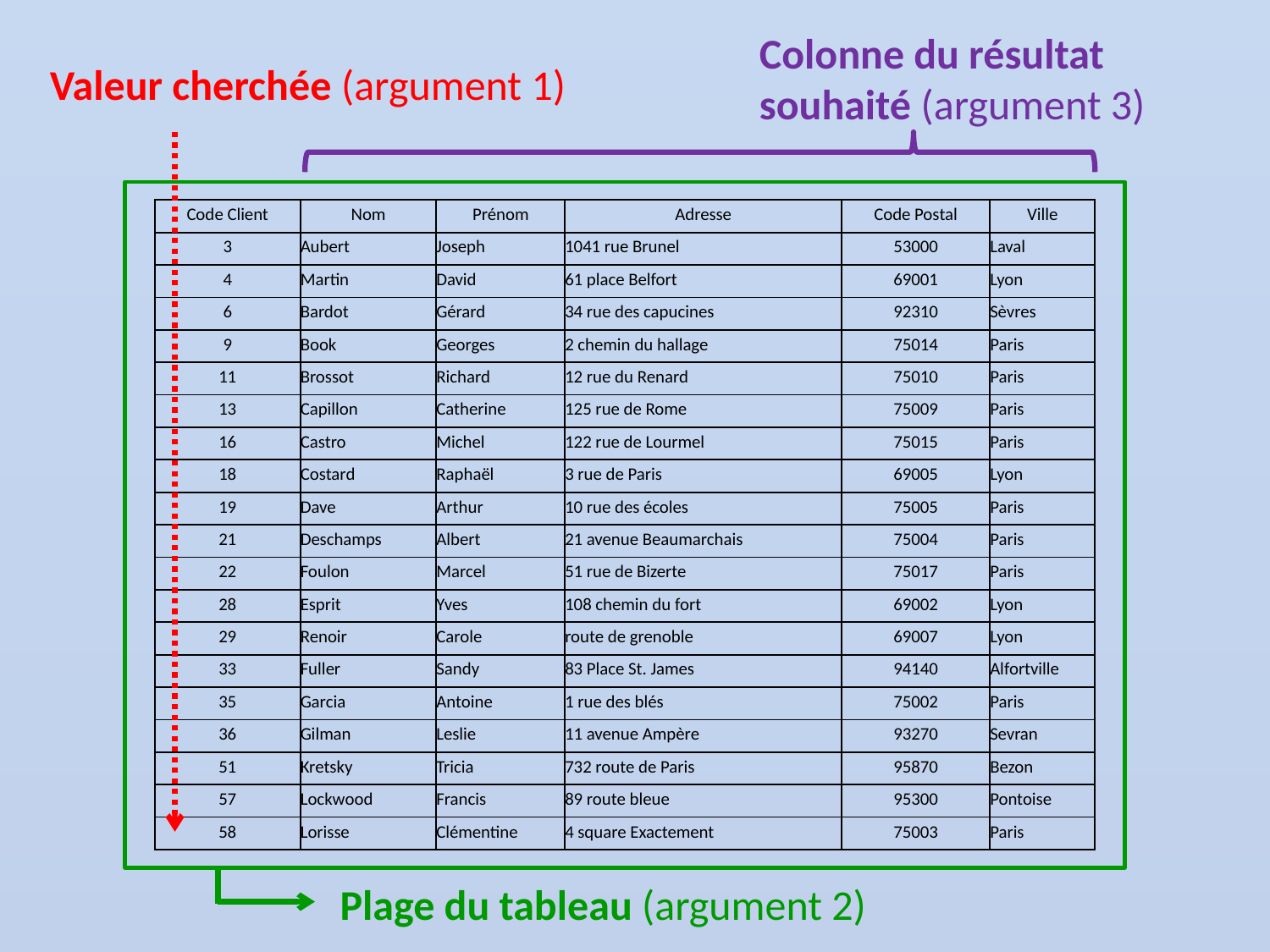

Colonne du résultat
souhaité (argument 3)
Valeur cherchée (argument 1)

| Code Client | Nom | Prénom | Adresse | Code Postal | Ville |
| --- | --- | --- | --- | --- | --- |
| 3 | Aubert | Joseph | 1041 rue Brunel | 53000 | Laval |
| 4 | Martin | David | 61 place Belfort | 69001 | Lyon |
| 6 | Bardot | Gérard | 34 rue des capucines | 92310 | Sèvres |
| 9 | Book | Georges | 2 chemin du hallage | 75014 | Paris |
| 11 | Brossot | Richard | 12 rue du Renard | 75010 | Paris |
| 13 | Capillon | Catherine | 125 rue de Rome | 75009 | Paris |
| 16 | Castro | Michel | 122 rue de Lourmel | 75015 | Paris |
| 18 | Costard | Raphaël | 3 rue de Paris | 69005 | Lyon |
| 19 | Dave | Arthur | 10 rue des écoles | 75005 | Paris |
| 21 | Deschamps | Albert | 21 avenue Beaumarchais | 75004 | Paris |
| 22 | Foulon | Marcel | 51 rue de Bizerte | 75017 | Paris |
| 28 | Esprit | Yves | 108 chemin du fort | 69002 | Lyon |
| 29 | Renoir | Carole | route de grenoble | 69007 | Lyon |
| 33 | Fuller | Sandy | 83 Place St. James | 94140 | Alfortville |
| 35 | Garcia | Antoine | 1 rue des blés | 75002 | Paris |
| 36 | Gilman | Leslie | 11 avenue Ampère | 93270 | Sevran |
| 51 | Kretsky | Tricia | 732 route de Paris | 95870 | Bezon |
| 57 | Lockwood | Francis | 89 route bleue | 95300 | Pontoise |
| 58 | Lorisse | Clémentine | 4 square Exactement | 75003 | Paris |
Plage du tableau (argument 2)